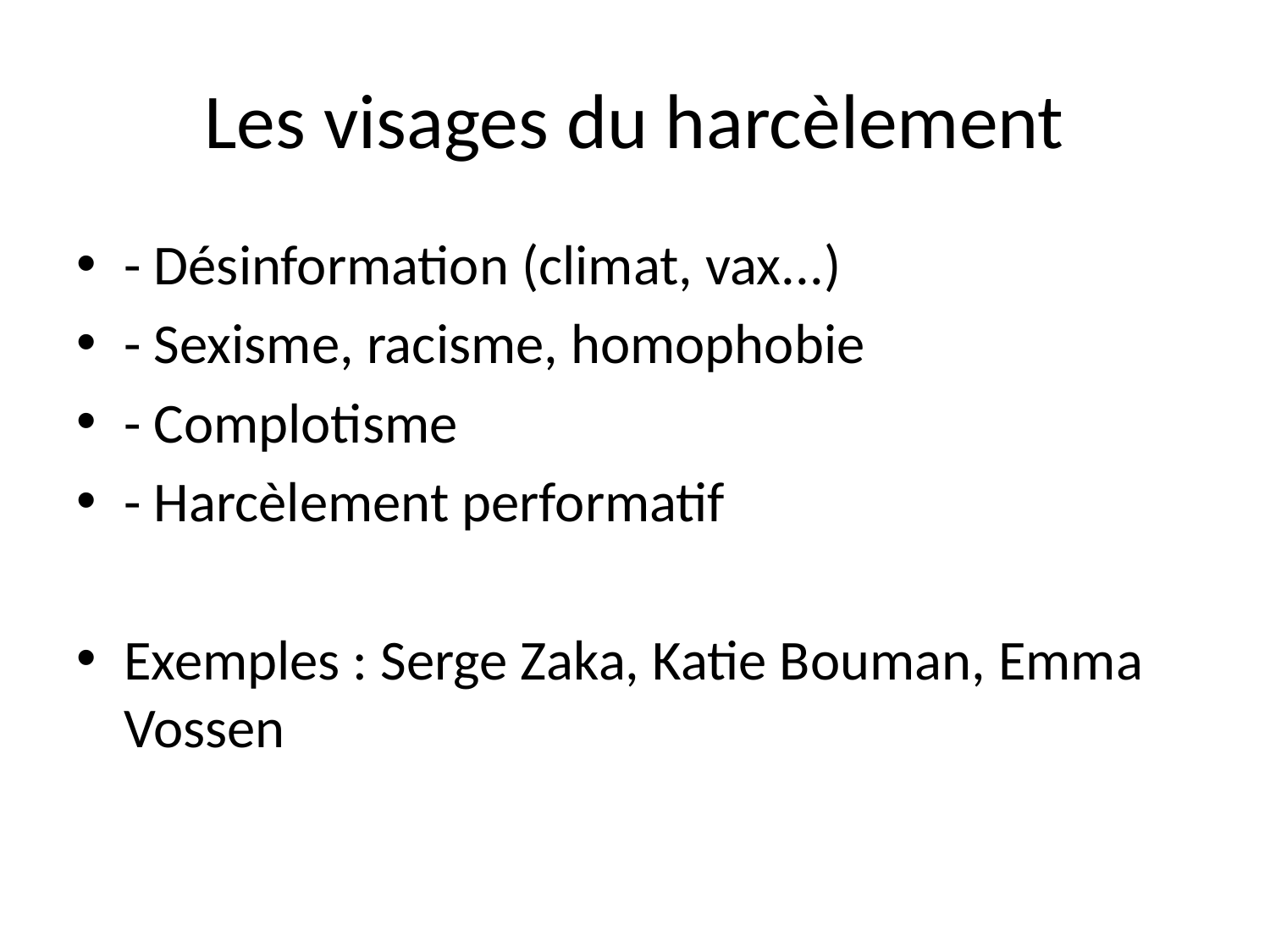

# Les visages du harcèlement
- Désinformation (climat, vax...)
- Sexisme, racisme, homophobie
- Complotisme
- Harcèlement performatif

Exemples : Serge Zaka, Katie Bouman, Emma Vossen